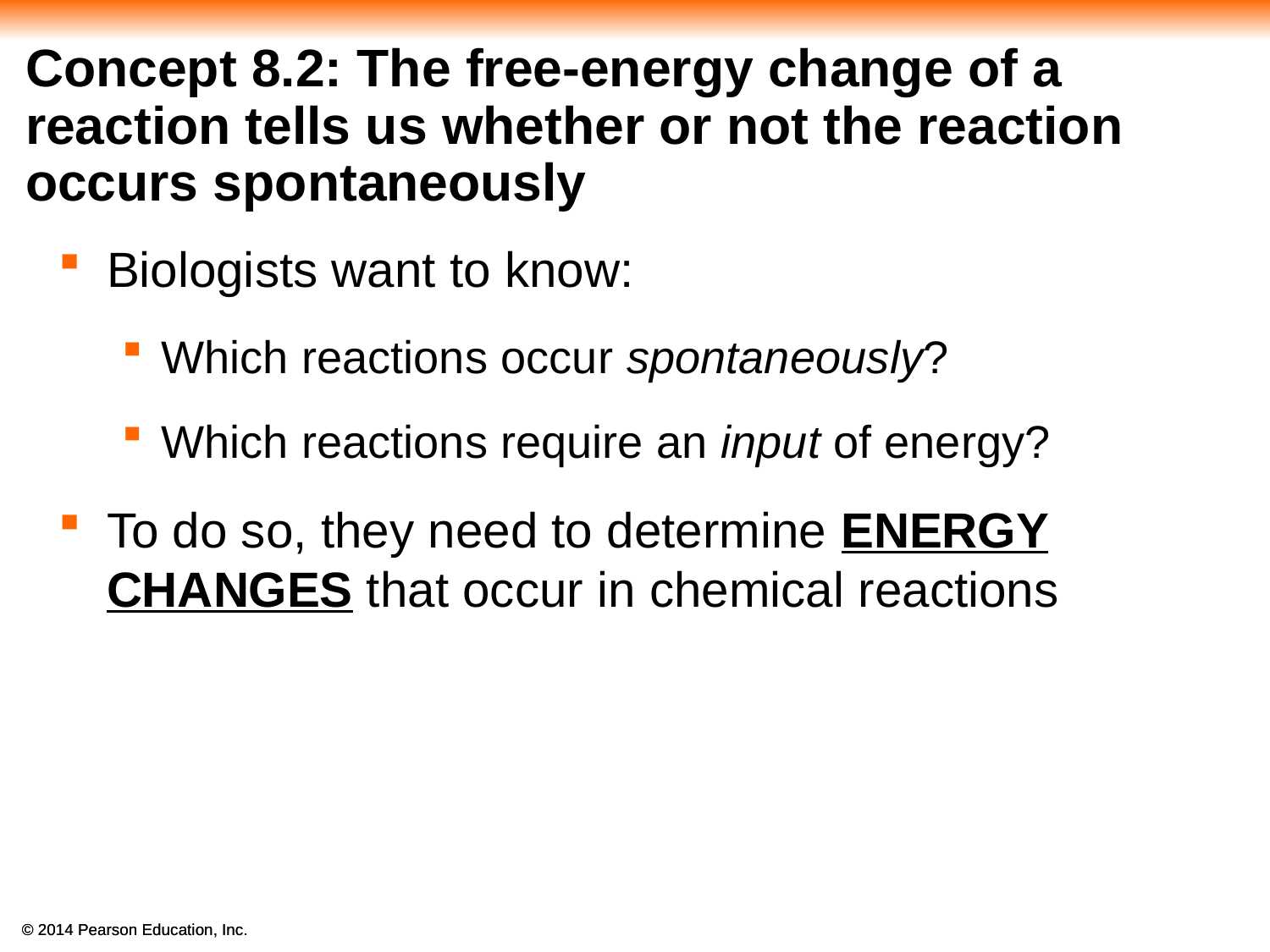

# Concept 8.2: The free-energy change of a reaction tells us whether or not the reaction occurs spontaneously
Biologists want to know:
Which reactions occur spontaneously?
Which reactions require an input of energy?
To do so, they need to determine ENERGY CHANGES that occur in chemical reactions